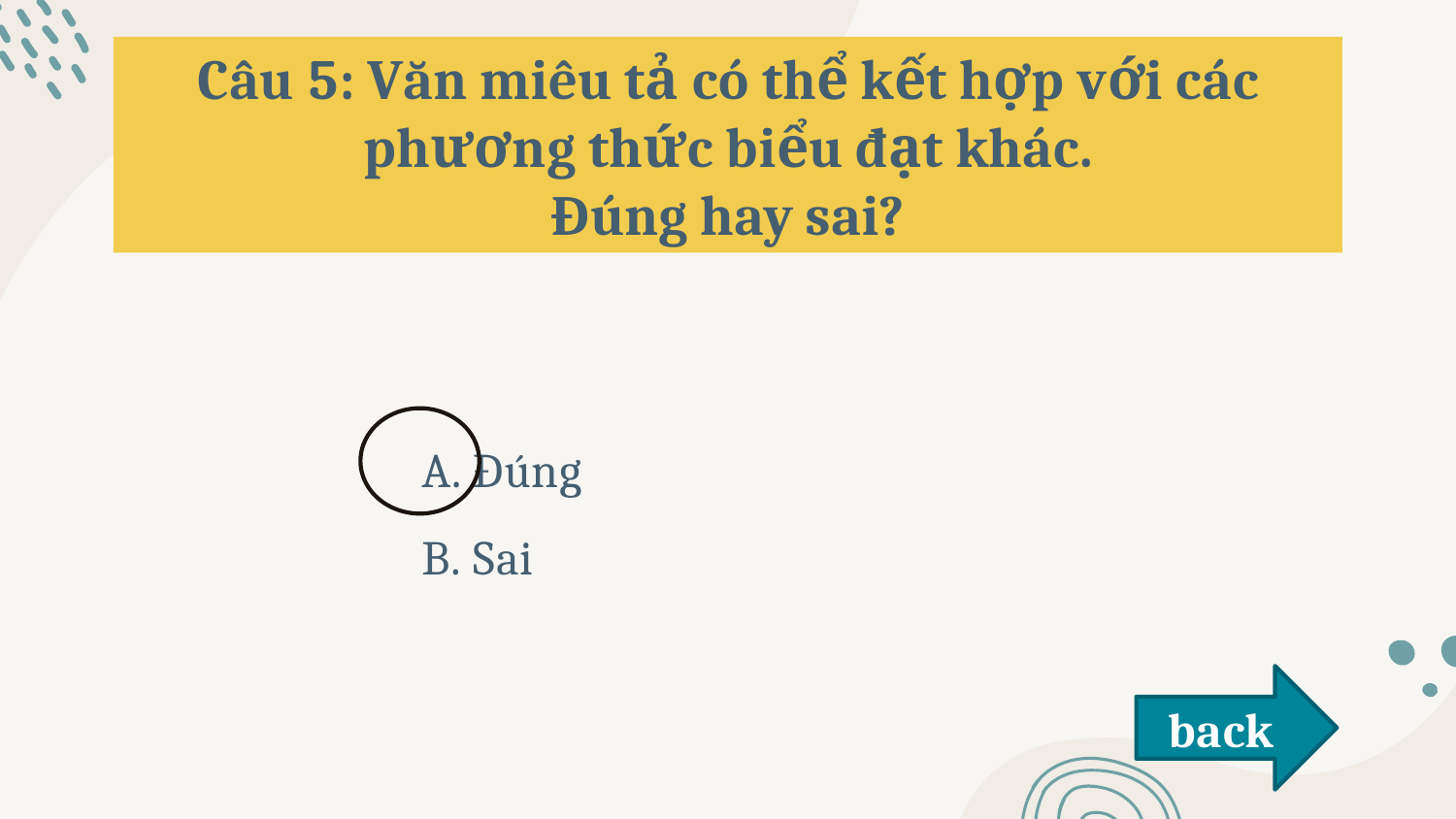

# Câu 5: Văn miêu tả có thể kết hợp với các phương thức biểu đạt khác. Đúng hay sai?
A. Đúng
B. Sai

back